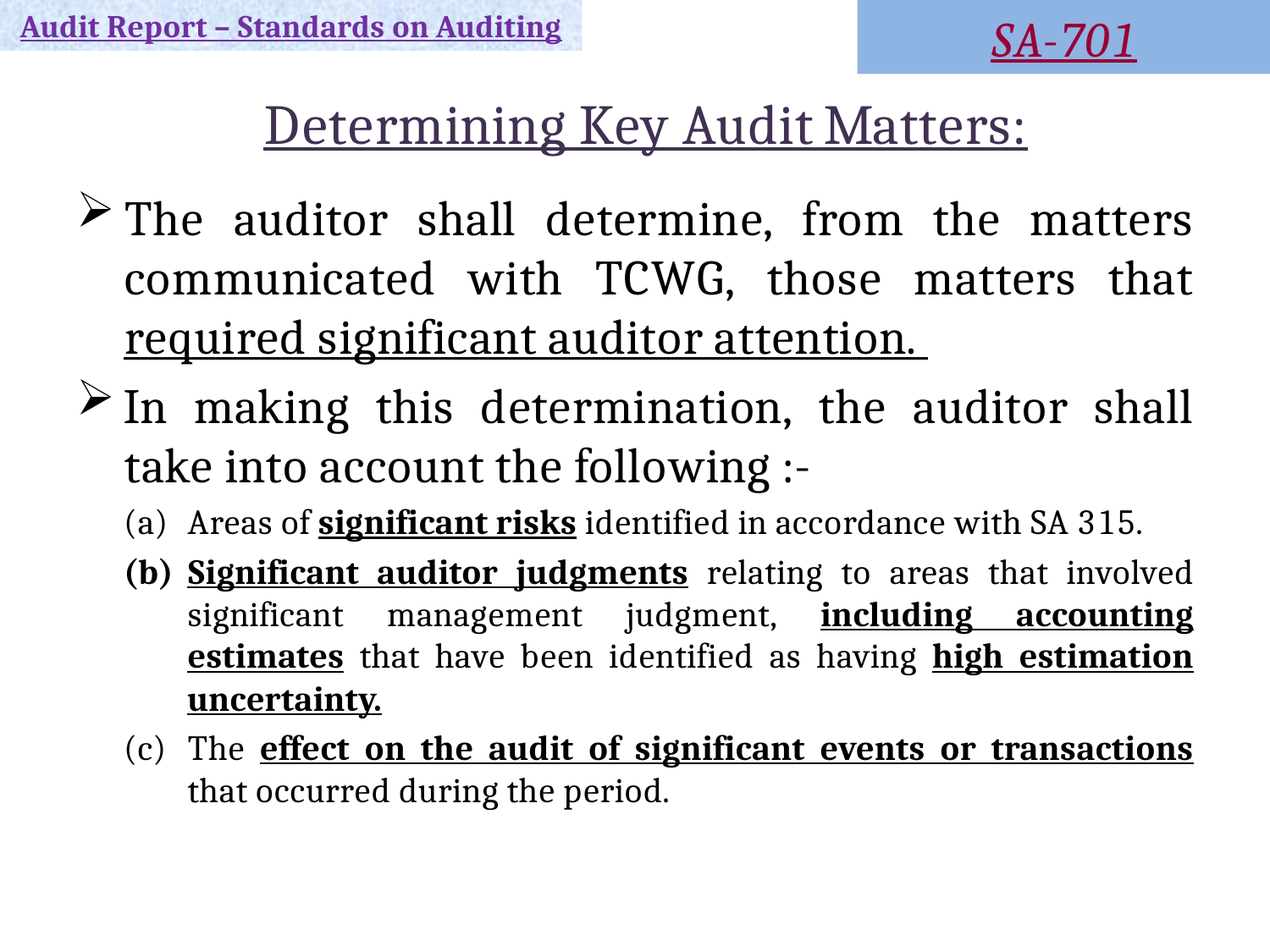

Audit Report – Standards on Auditing
SA-701
# Determining Key Audit Matters:
The auditor shall determine, from the matters communicated with TCWG, those matters that required significant auditor attention.
In making this determination, the auditor shall take into account the following :-
Areas of significant risks identified in accordance with SA 315.
Significant auditor judgments relating to areas that involved significant management judgment, including accounting estimates that have been identified as having high estimation uncertainty.
The effect on the audit of significant events or transactions that occurred during the period.

10